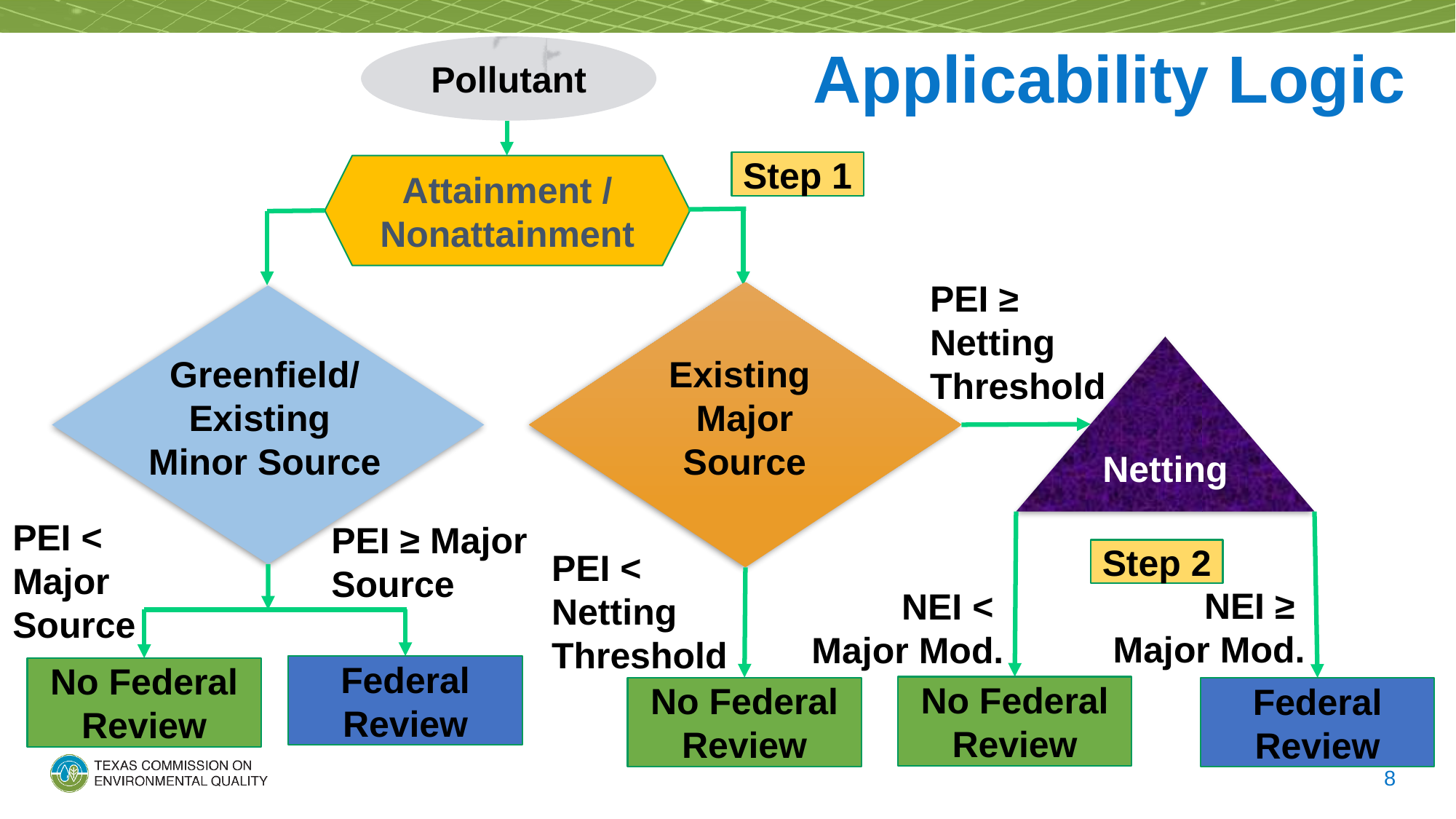

Pollutant
# Applicability Logic
Step 1
Attainment / Nonattainment
PEI ≥ Netting Threshold

Netting
Greenfield/
Existing
Minor Source
Existing
Major Source
PEI < Major Source
PEI ≥ Major Source
PEI <
Netting Threshold
Step 2
NEI ≥
Major Mod.
NEI <
Major Mod.
Federal Review
No Federal Review
No Federal Review
No Federal Review
Federal Review